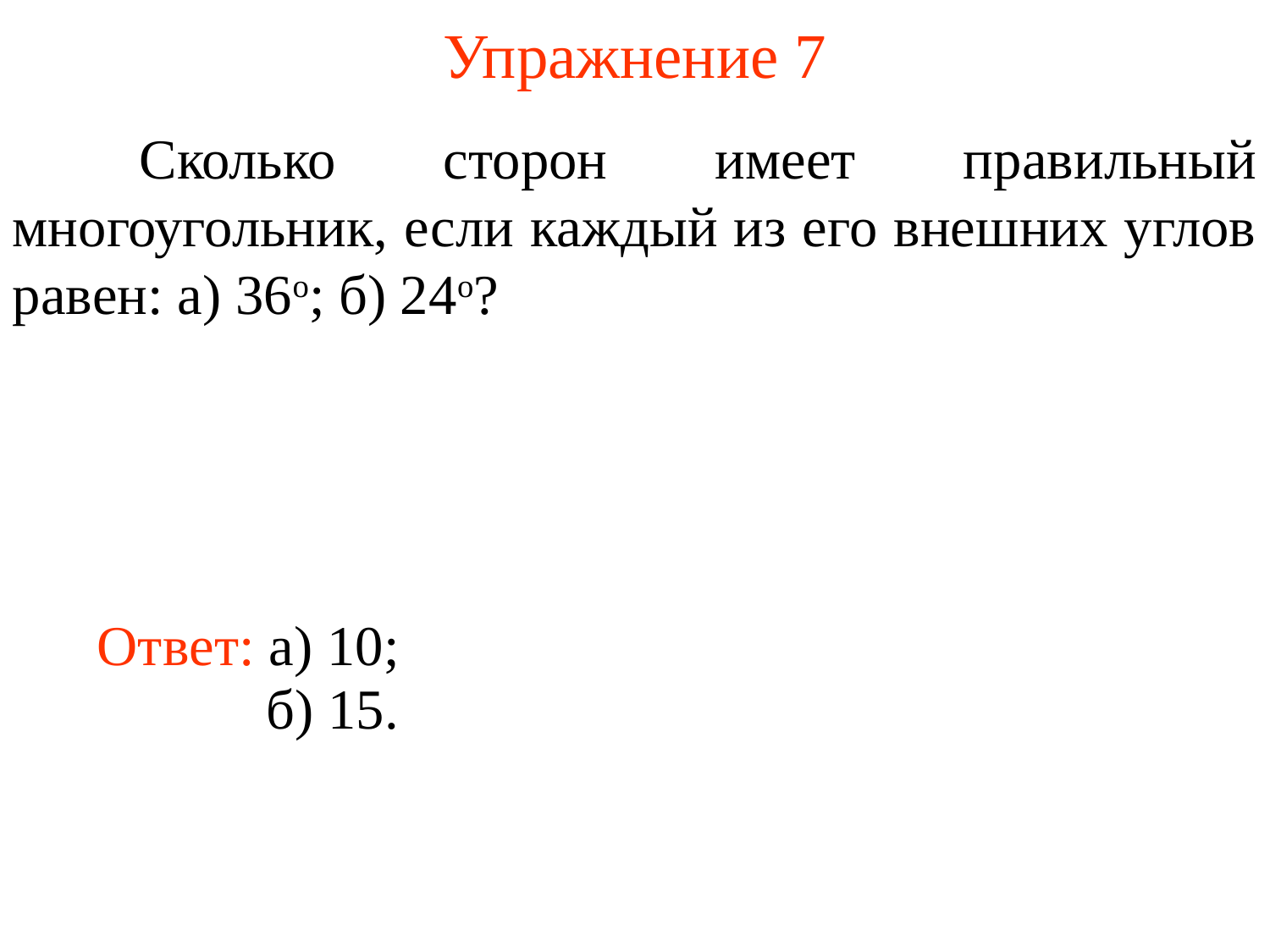

# Упражнение 7
	Сколько сторон имеет правильный многоугольник, если каждый из его внешних углов равен: а) 36o; б) 24o?
Ответ: а) 10;
б) 15.